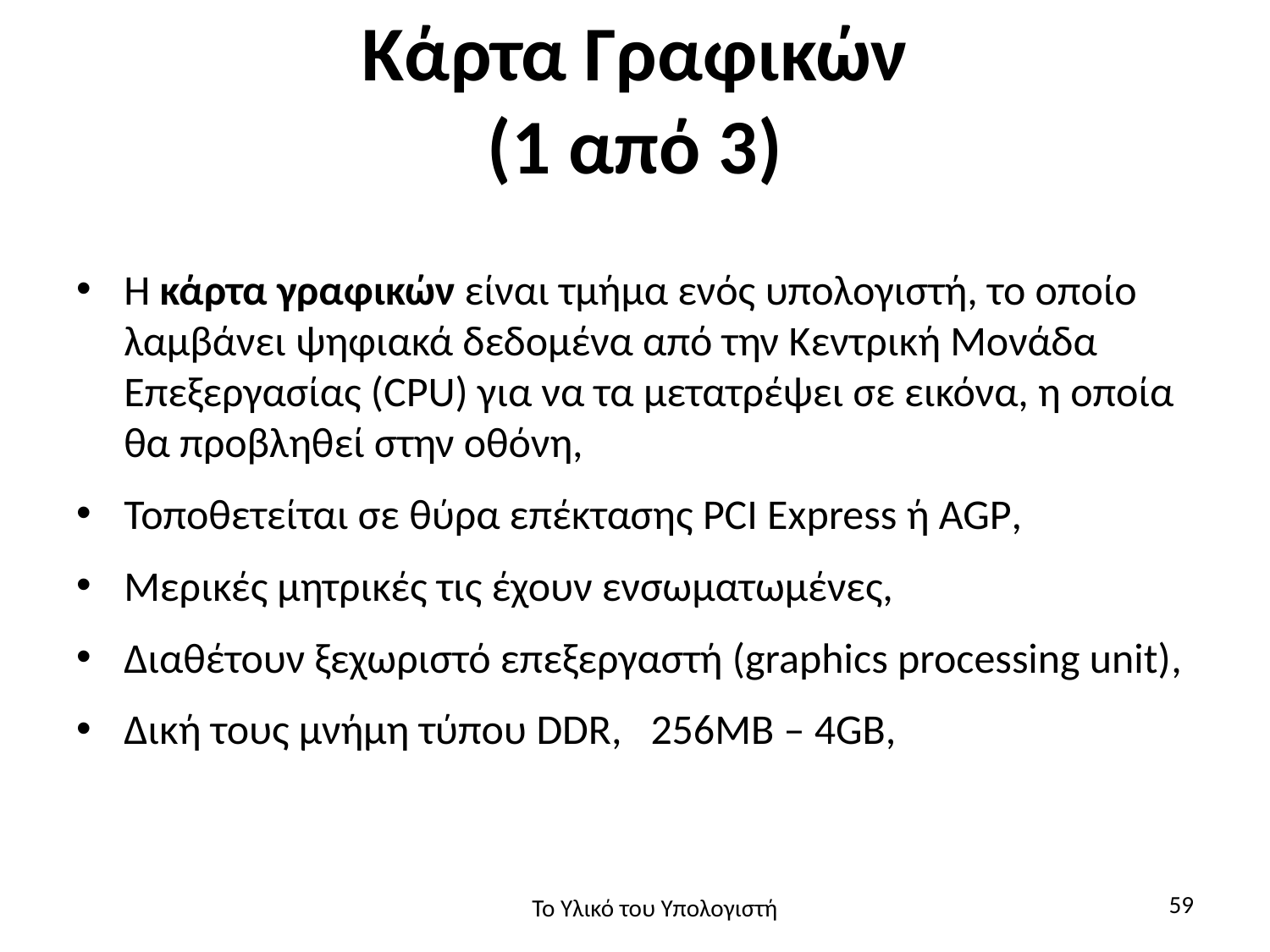

# Κάρτα Γραφικών (1 από 3)
Η κάρτα γραφικών είναι τμήμα ενός υπολογιστή, το οποίο λαμβάνει ψηφιακά δεδομένα από την Κεντρική Μονάδα Επεξεργασίας (CPU) για να τα μετατρέψει σε εικόνα, η οποία θα προβληθεί στην οθόνη,
Τοποθετείται σε θύρα επέκτασης PCI Express ή AGP,
Μερικές μητρικές τις έχουν ενσωματωμένες,
Διαθέτουν ξεχωριστό επεξεργαστή (graphics processing unit),
Δική τους μνήμη τύπου DDR,   256ΜΒ – 4GB,

59
Το Υλικό του Υπολογιστή